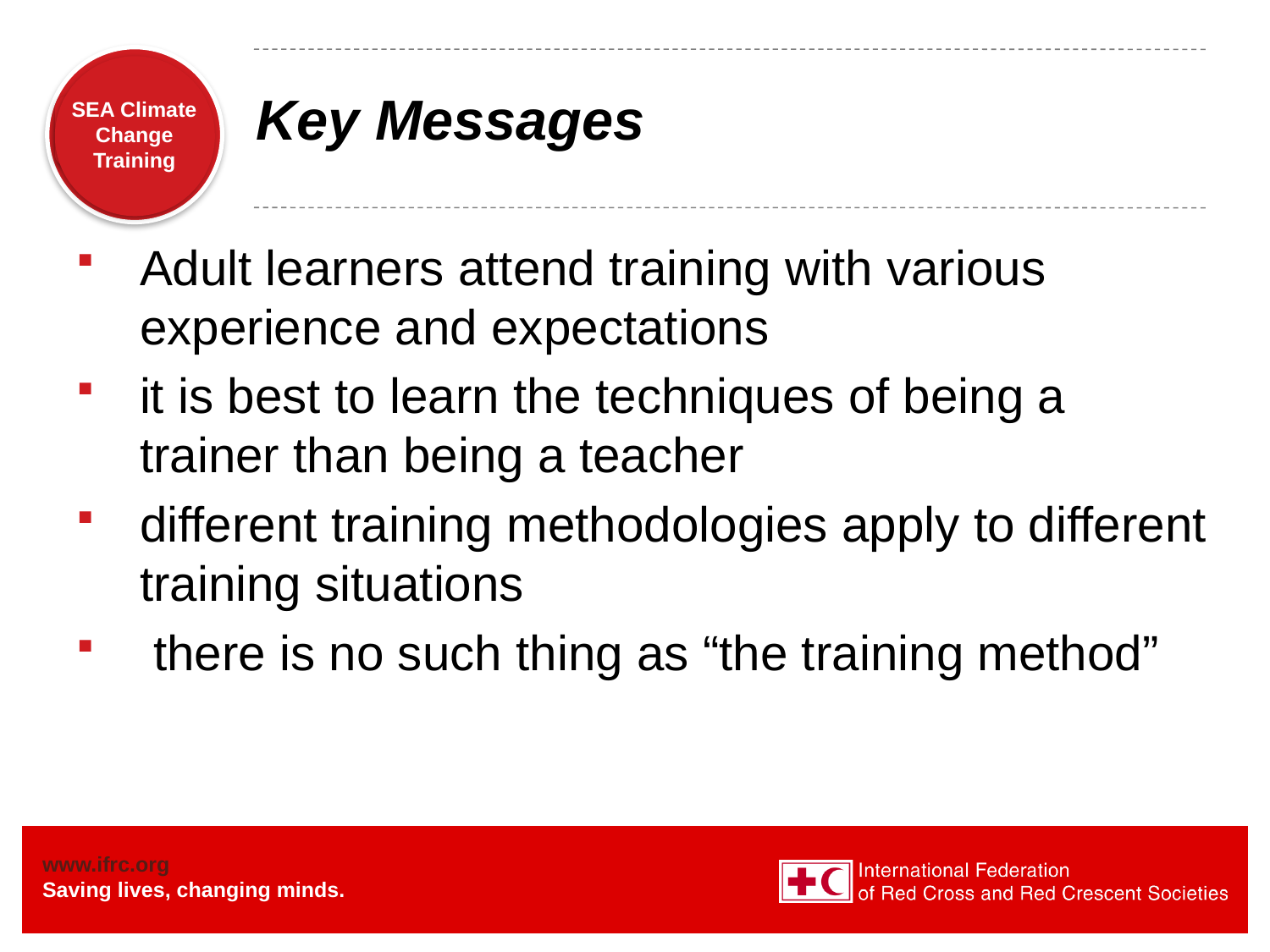

# Key Messages
Adult learners attend training with various experience and expectations
it is best to learn the techniques of being a  trainer than being a teacher
different training methodologies apply to different training situations
 there is no such thing as “the training method”